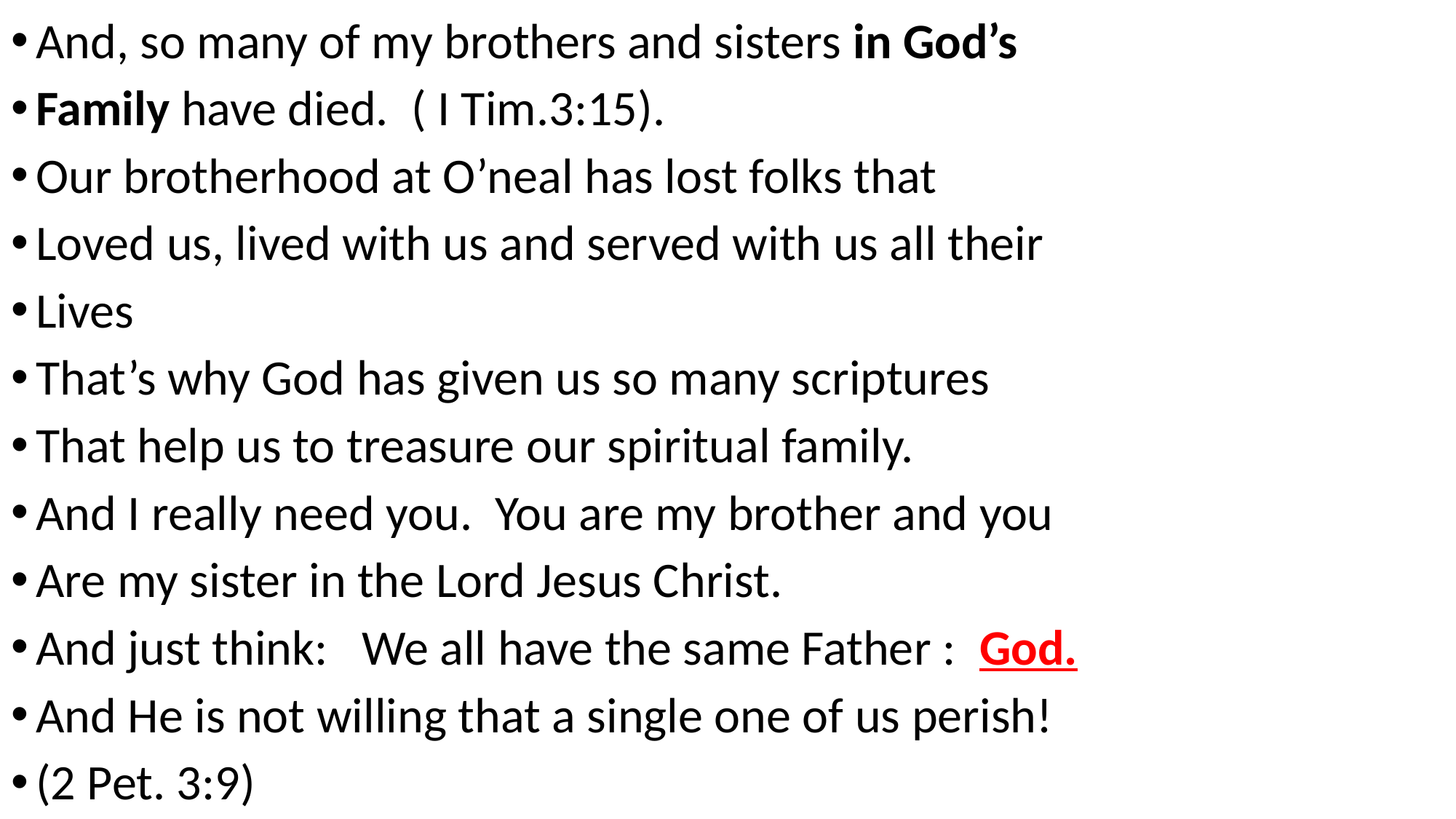

And, so many of my brothers and sisters in God’s
Family have died.  ( I Tim.3:15).
Our brotherhood at O’neal has lost folks that
Loved us, lived with us and served with us all their
Lives
That’s why God has given us so many scriptures
That help us to treasure our spiritual family.
And I really need you.  You are my brother and you
Are my sister in the Lord Jesus Christ.
And just think:   We all have the same Father :  God.
And He is not willing that a single one of us perish!
(2 Pet. 3:9)